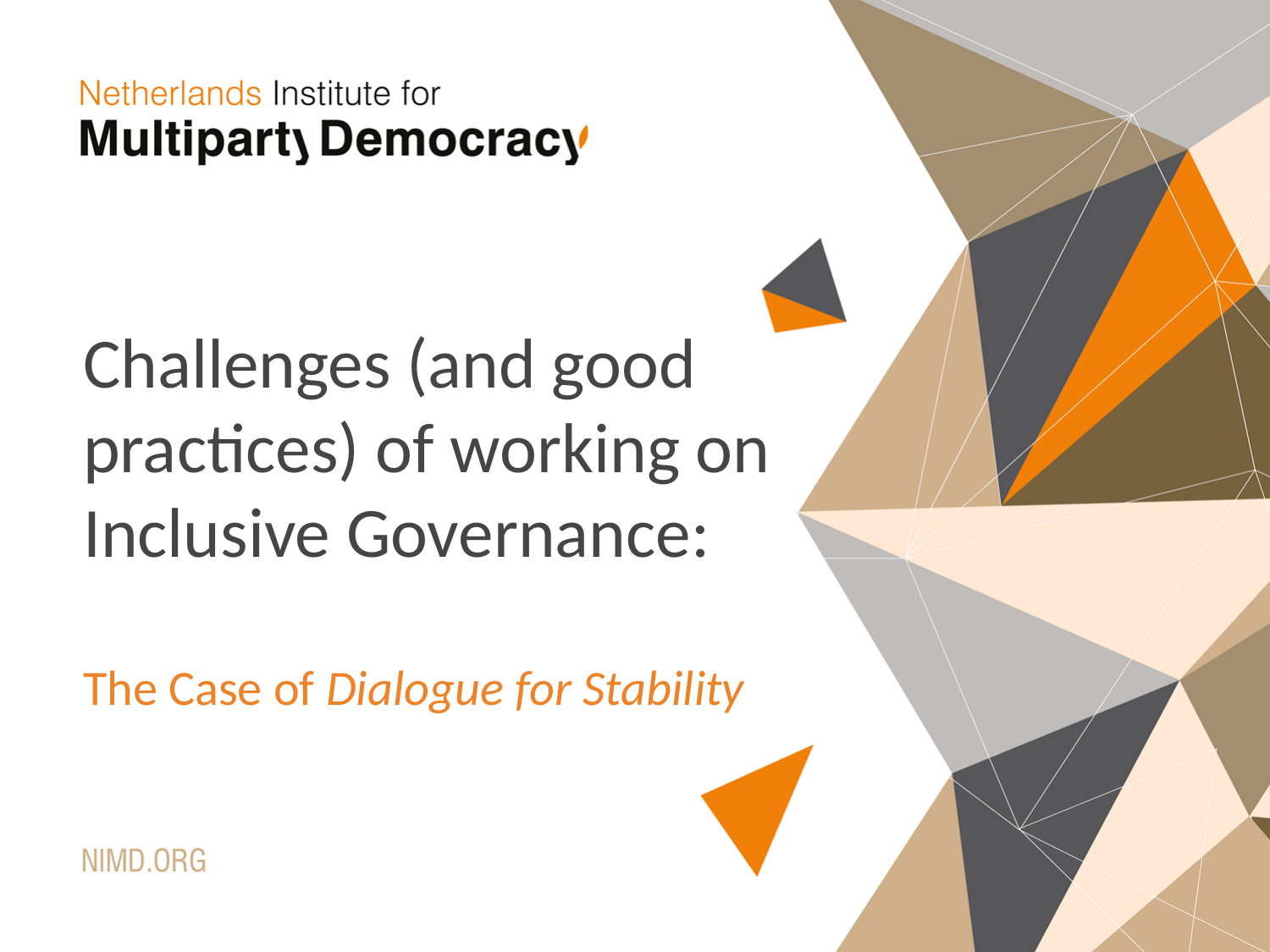

# Challenges (and good practices) of working on Inclusive Governance: The Case of Dialogue for Stability